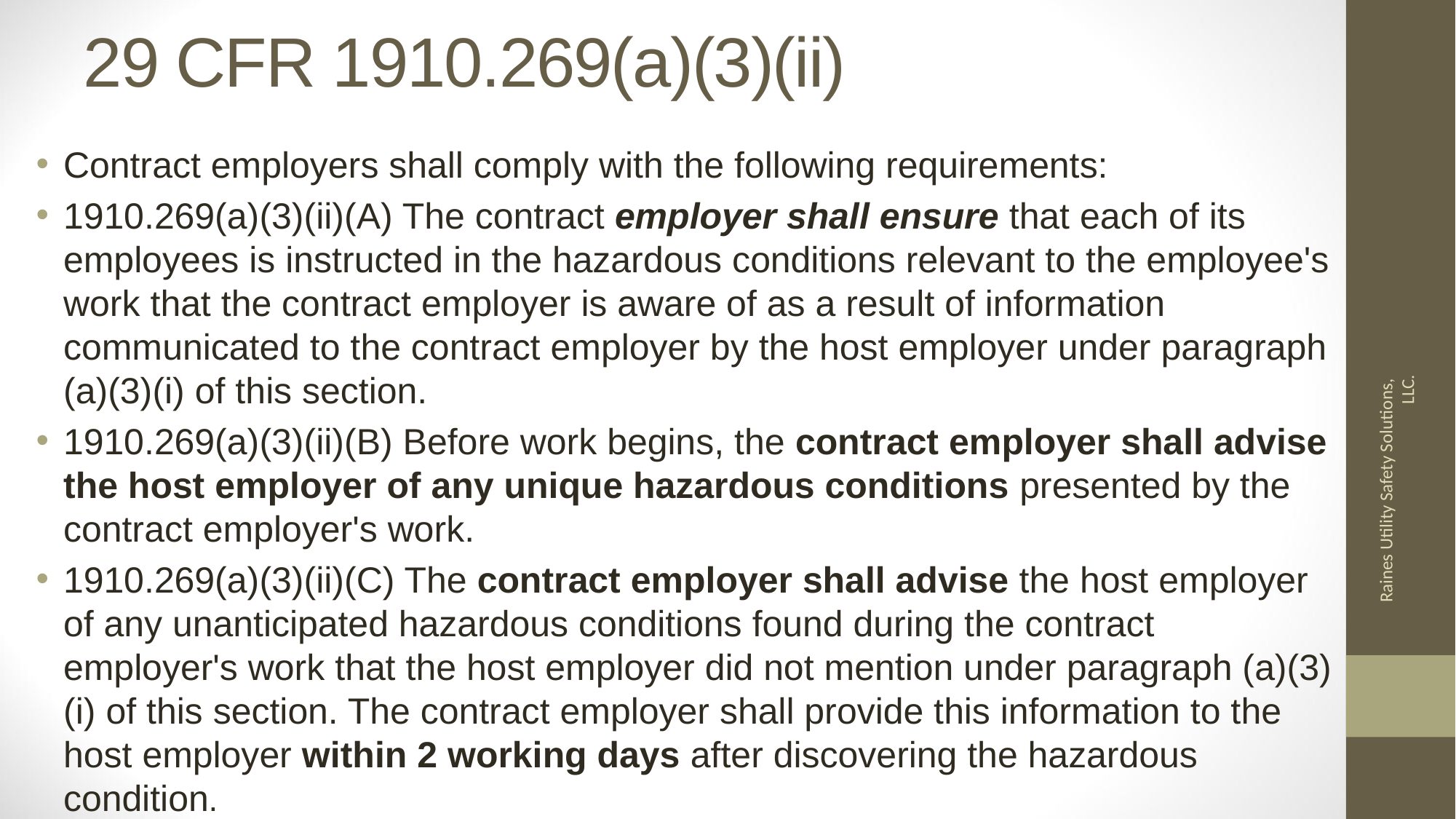

# 29 CFR 1910.269(a)(3)(ii)
Contract employers shall comply with the following requirements:
1910.269(a)(3)(ii)(A) The contract employer shall ensure that each of its employees is instructed in the hazardous conditions relevant to the employee's work that the contract employer is aware of as a result of information communicated to the contract employer by the host employer under paragraph (a)(3)(i) of this section.
1910.269(a)(3)(ii)(B) Before work begins, the contract employer shall advise the host employer of any unique hazardous conditions presented by the contract employer's work.
1910.269(a)(3)(ii)(C) The contract employer shall advise the host employer of any unanticipated hazardous conditions found during the contract employer's work that the host employer did not mention under paragraph (a)(3)(i) of this section. The contract employer shall provide this information to the host employer within 2 working days after discovering the hazardous condition.

Raines Utility Safety Solutions,  LLC.